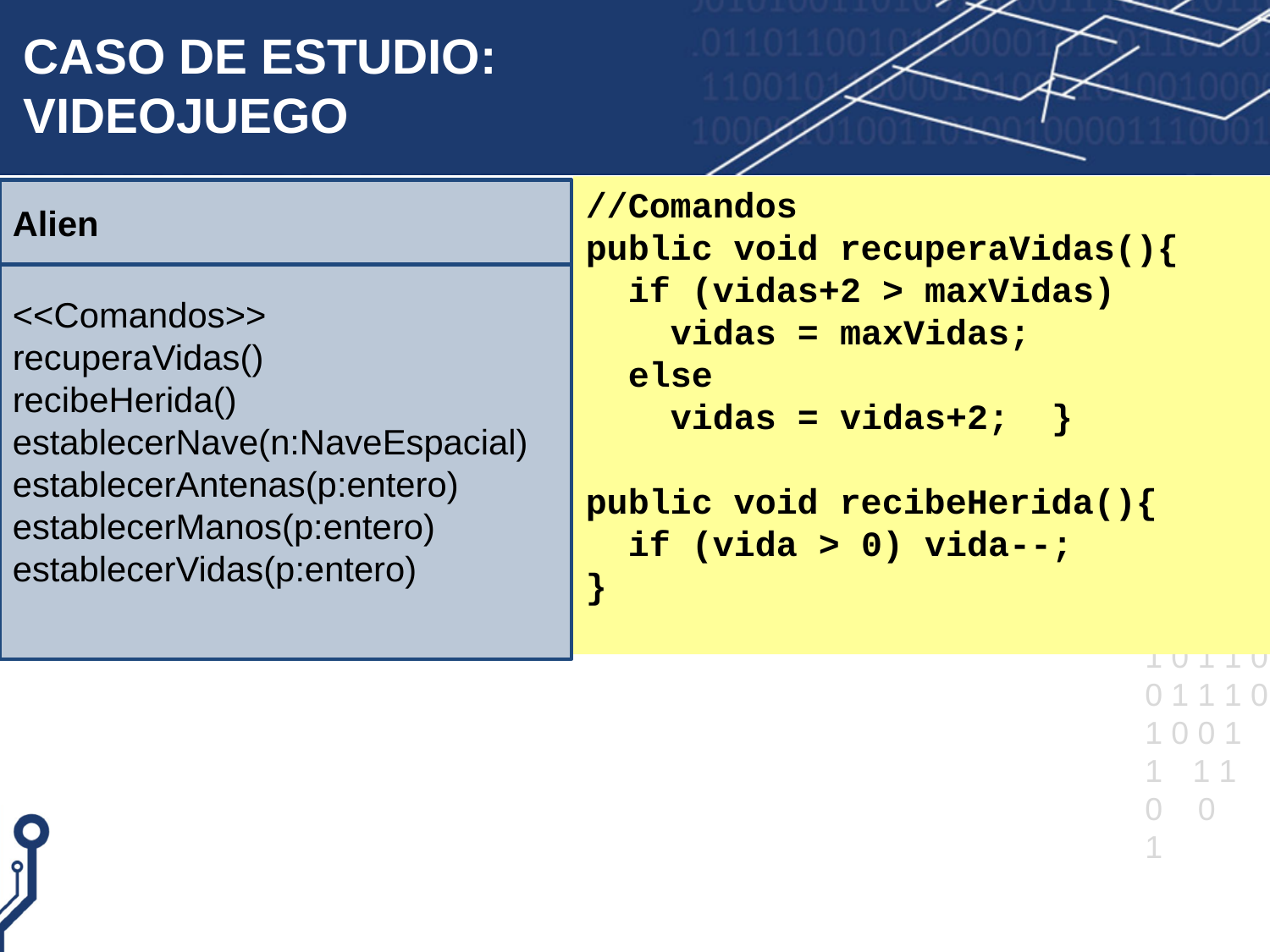

# CASO DE ESTUDIO: VIDEOJUEGO
//Comandos
public void recuperaVidas(){
  if (vidas+2 > maxVidas)
    vidas = maxVidas;
  else
    vidas = vidas+2;  }

public void recibeHerida(){
  if (vida > 0) vida--;
}

Alien

<<Comandos>>
recuperaVidas()
recibeHerida()
establecerNave(n:NaveEspacial)
establecerAntenas(p:entero)
establecerManos(p:entero)
establecerVidas(p:entero)